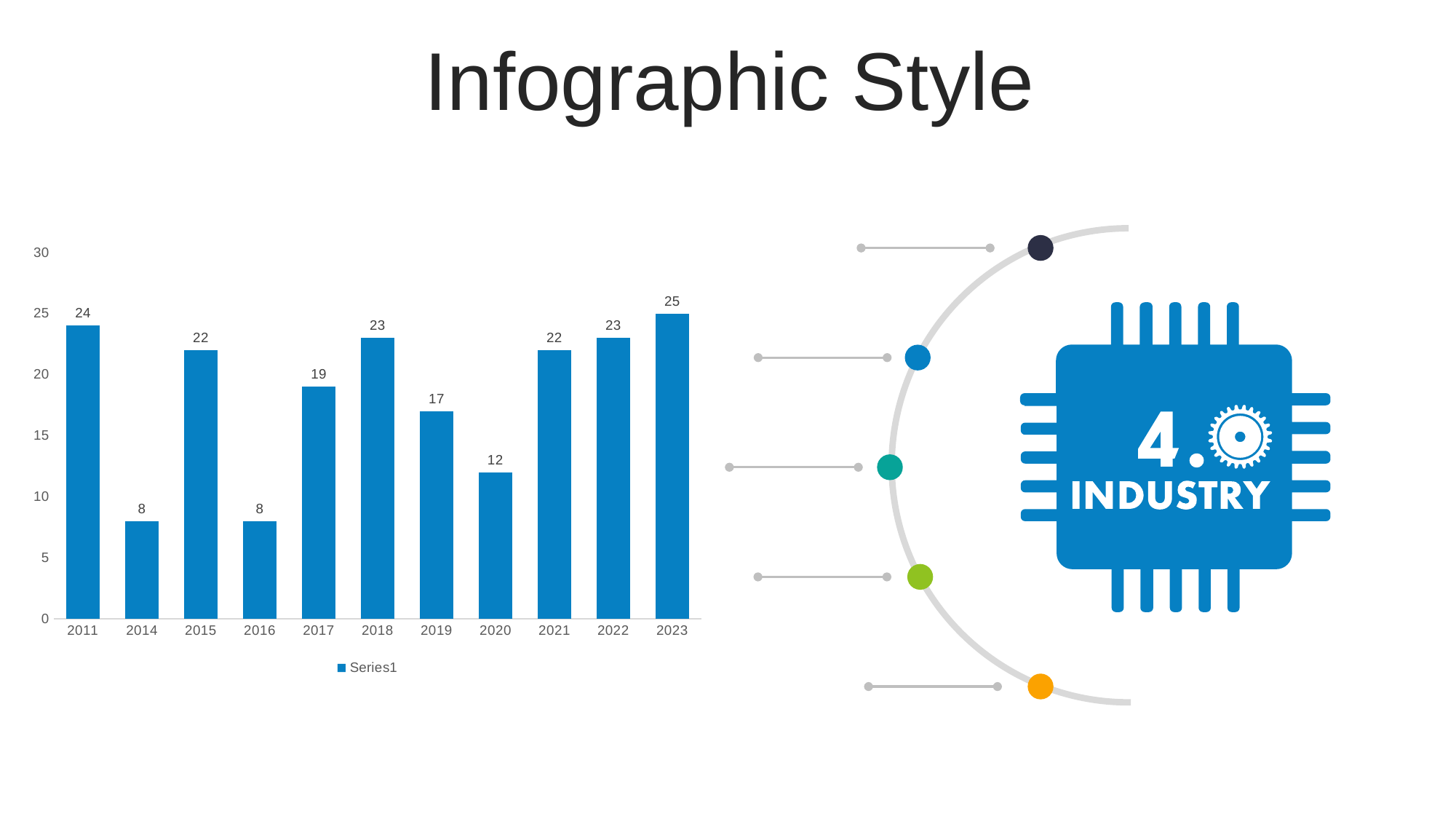

Infographic Style

### Chart

| Category |  |
|---|---|
| 2011 | 24.0 |
| 2014 | 8.0 |
| 2015 | 22.0 |
| 2016 | 8.0 |
| 2017 | 19.0 |
| 2018 | 23.0 |
| 2019 | 17.0 |
| 2020 | 12.0 |
| 2021 | 22.0 |
| 2022 | 23.0 |
| 2023 | 25.0 |